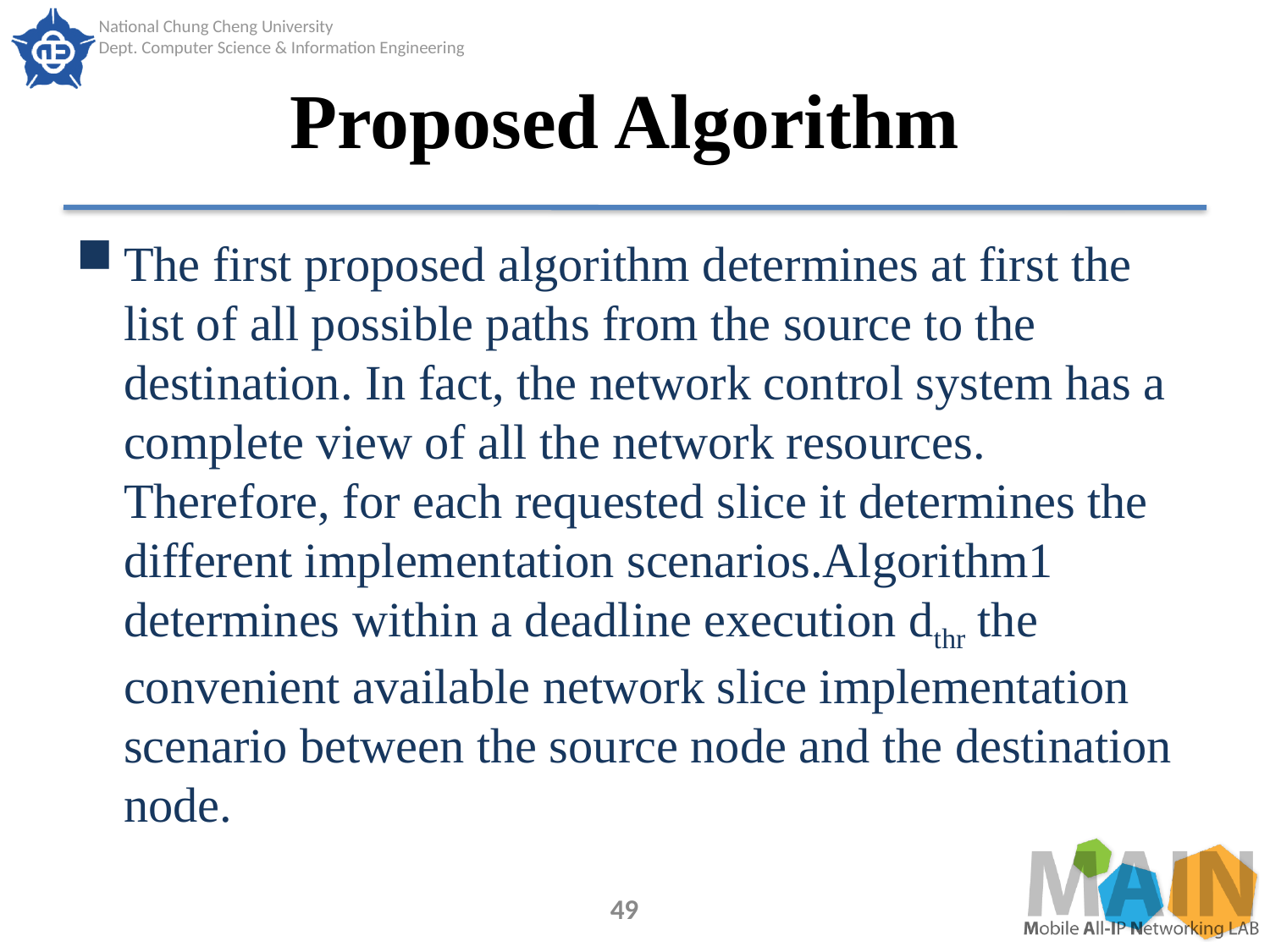

# Proposed Algorithm
The first proposed algorithm determines at first the list of all possible paths from the source to the destination. In fact, the network control system has a complete view of all the network resources. Therefore, for each requested slice it determines the different implementation scenarios.Algorithm1 determines within a deadline execution dthr the convenient available network slice implementation scenario between the source node and the destination node.
49